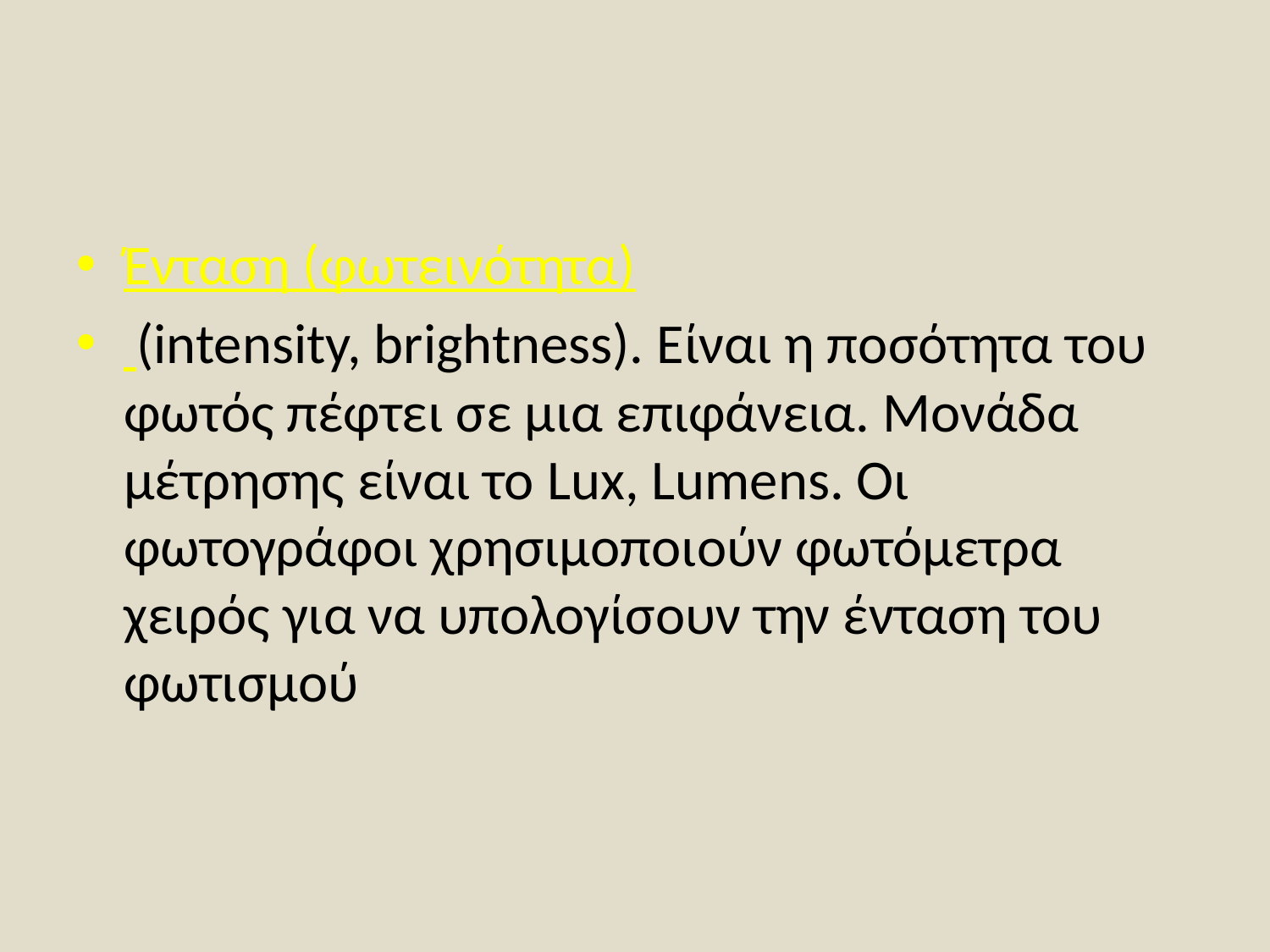

#
Ένταση (φωτεινότητα)
 (intensity, brightness). Είναι η ποσότητα του φωτός πέφτει σε µια επιφάνεια. Μονάδα µέτρησης είναι το Lux, Lumens. Οι φωτογράφοι χρησιµοποιούν φωτόµετρα χειρός για να υπολογίσουν την ένταση του φωτισµού